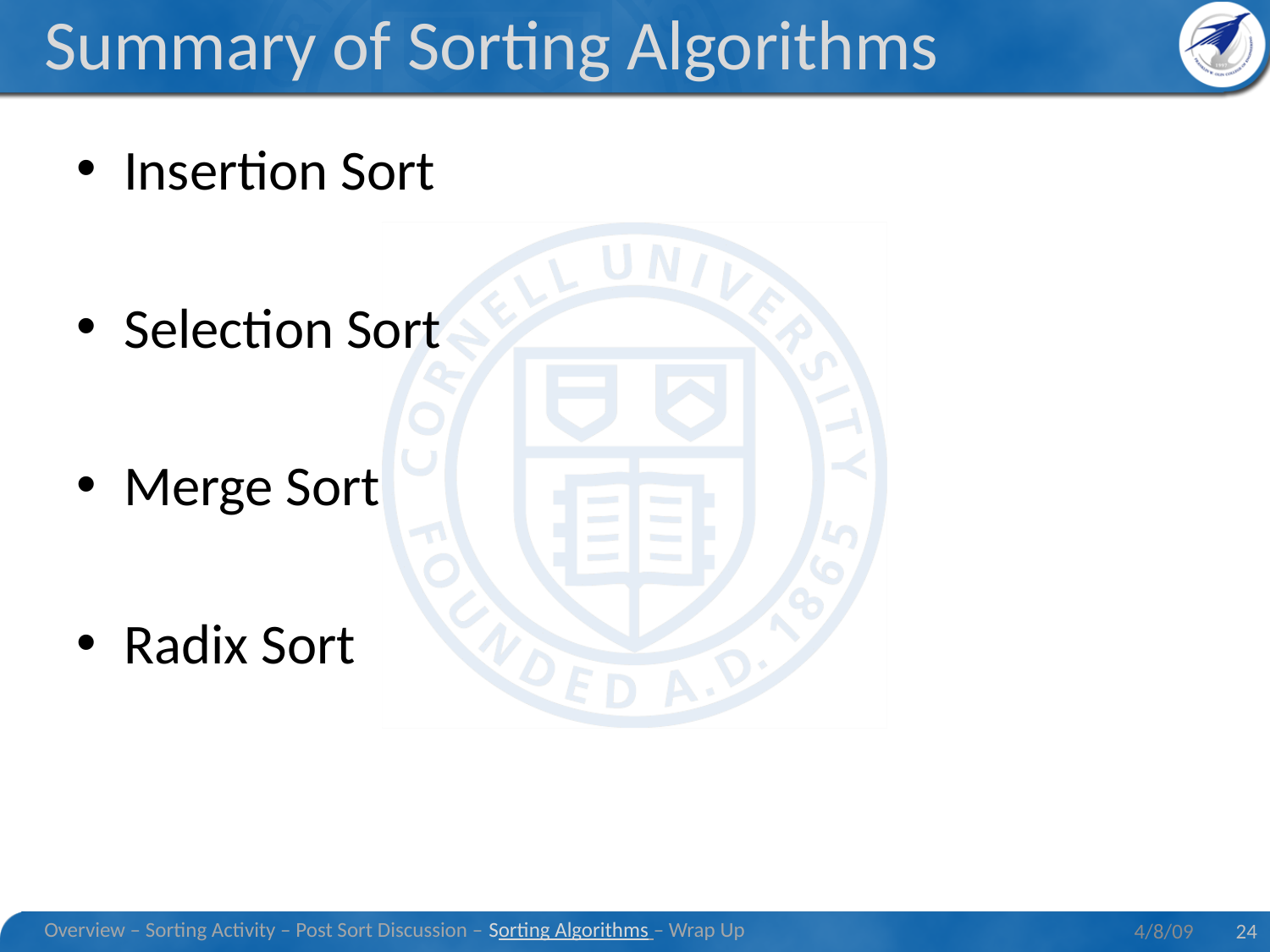

# Summary of Sorting Algorithms
Insertion Sort

Selection Sort

Merge Sort

Radix Sort
Overview – Sorting Activity – Post Sort Discussion – Sorting Algorithms – Wrap Up
4/8/09
24